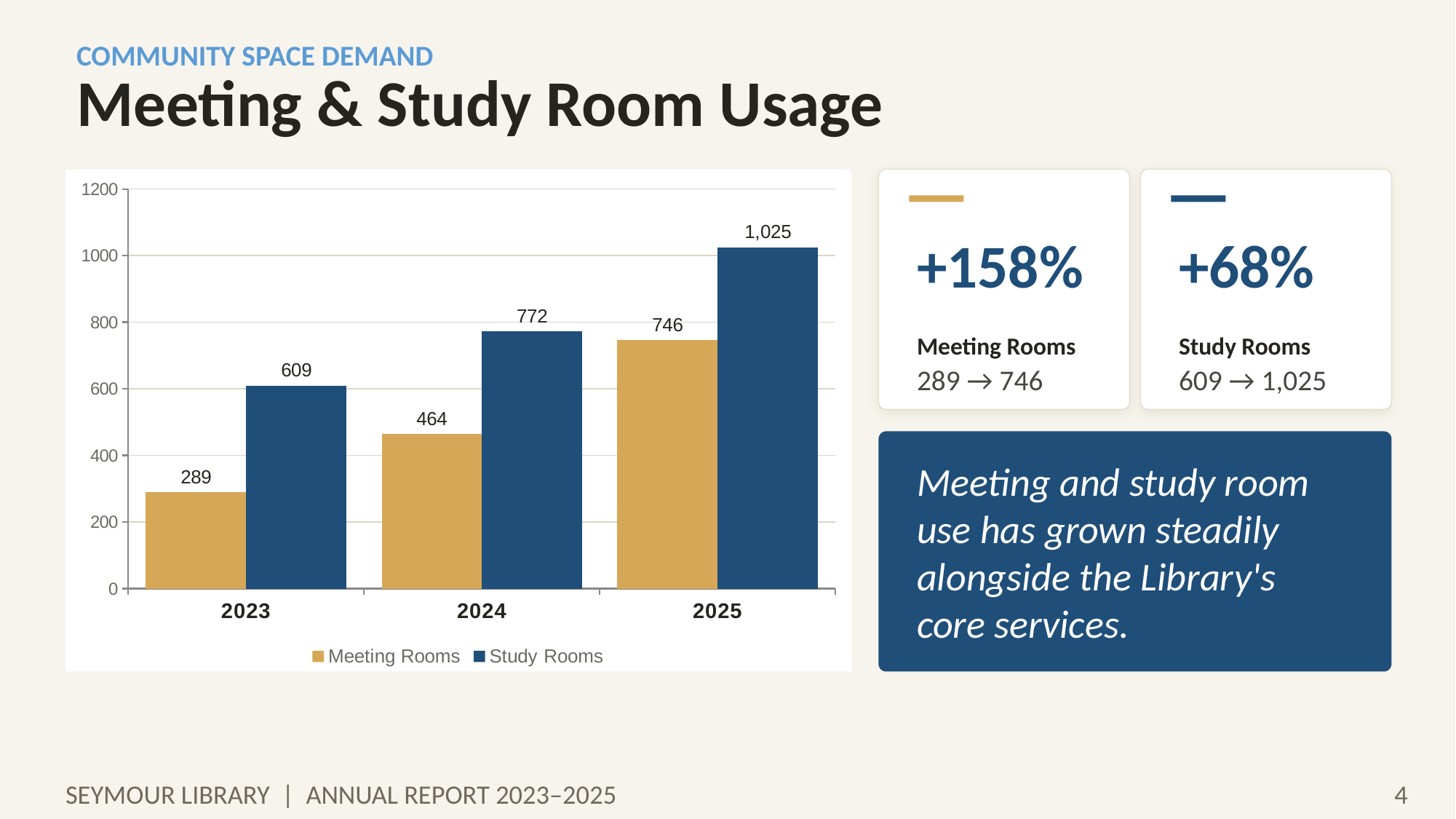

COMMUNITY SPACE DEMAND
Meeting & Study Room Usage

### Chart

| Category | Meeting Rooms | Study Rooms |
|---|---|---|
| 2023 | 289.0 | 609.0 |
| 2024 | 464.0 | 772.0 |
| 2025 | 746.0 | 1025.0 |

+158%
+68%
Meeting Rooms
Study Rooms
289 → 746
609 → 1,025

Meeting and study room use has grown steadily alongside the Library's core services.
SEYMOUR LIBRARY  |  ANNUAL REPORT 2023–2025
4